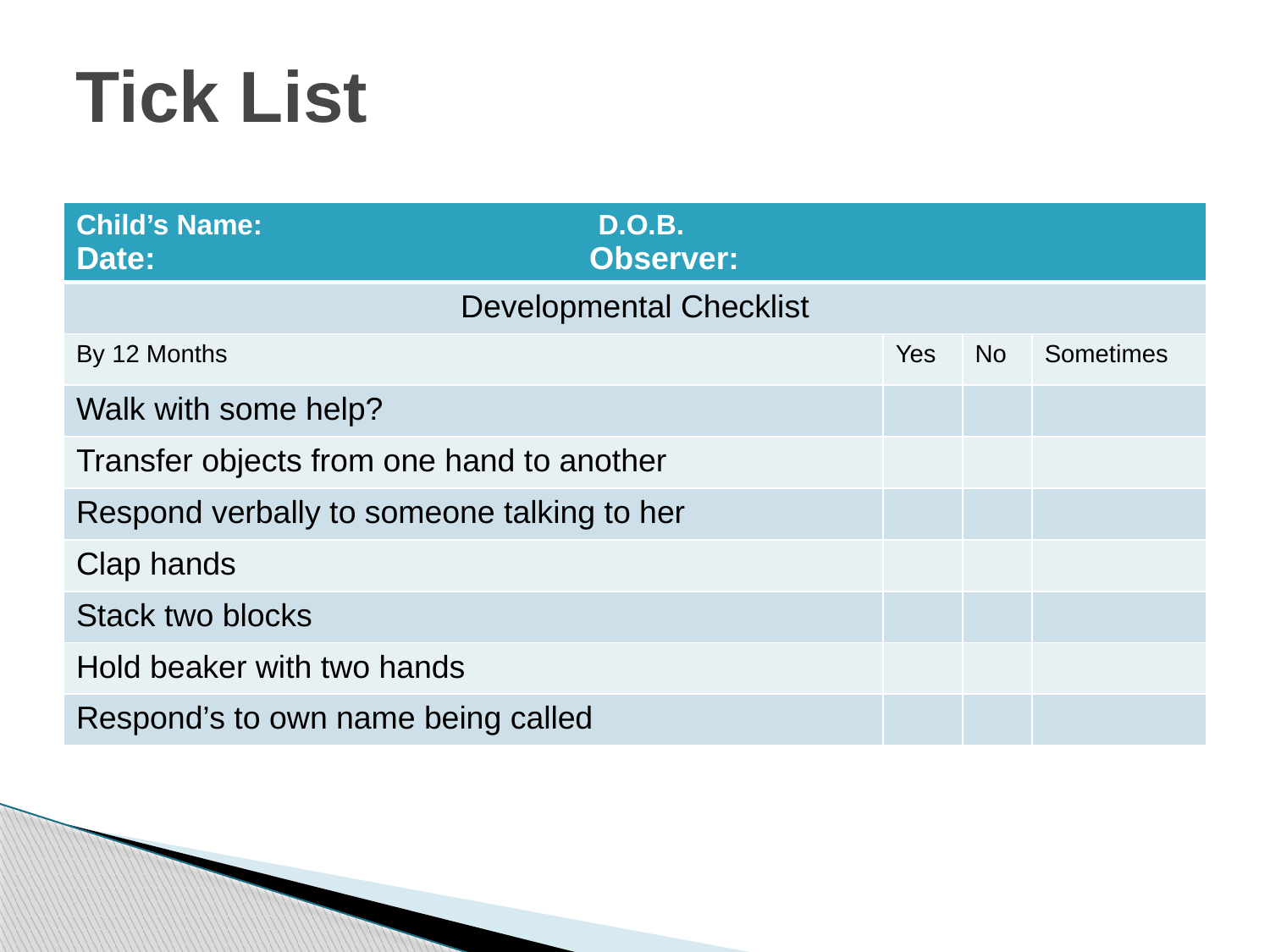

# Tick List
| Child’s Name: D.O.B. Date: Observer: |  |  |  |
| --- | --- | --- | --- |
| Developmental Checklist |  |  |  |
| By 12 Months | Yes | No | Sometimes |
| Walk with some help? |  |  |  |
| Transfer objects from one hand to another |  |  |  |
| Respond verbally to someone talking to her |  |  |  |
| Clap hands |  |  |  |
| Stack two blocks |  |  |  |
| Hold beaker with two hands |  |  |  |
| Respond’s to own name being called |  |  |  |